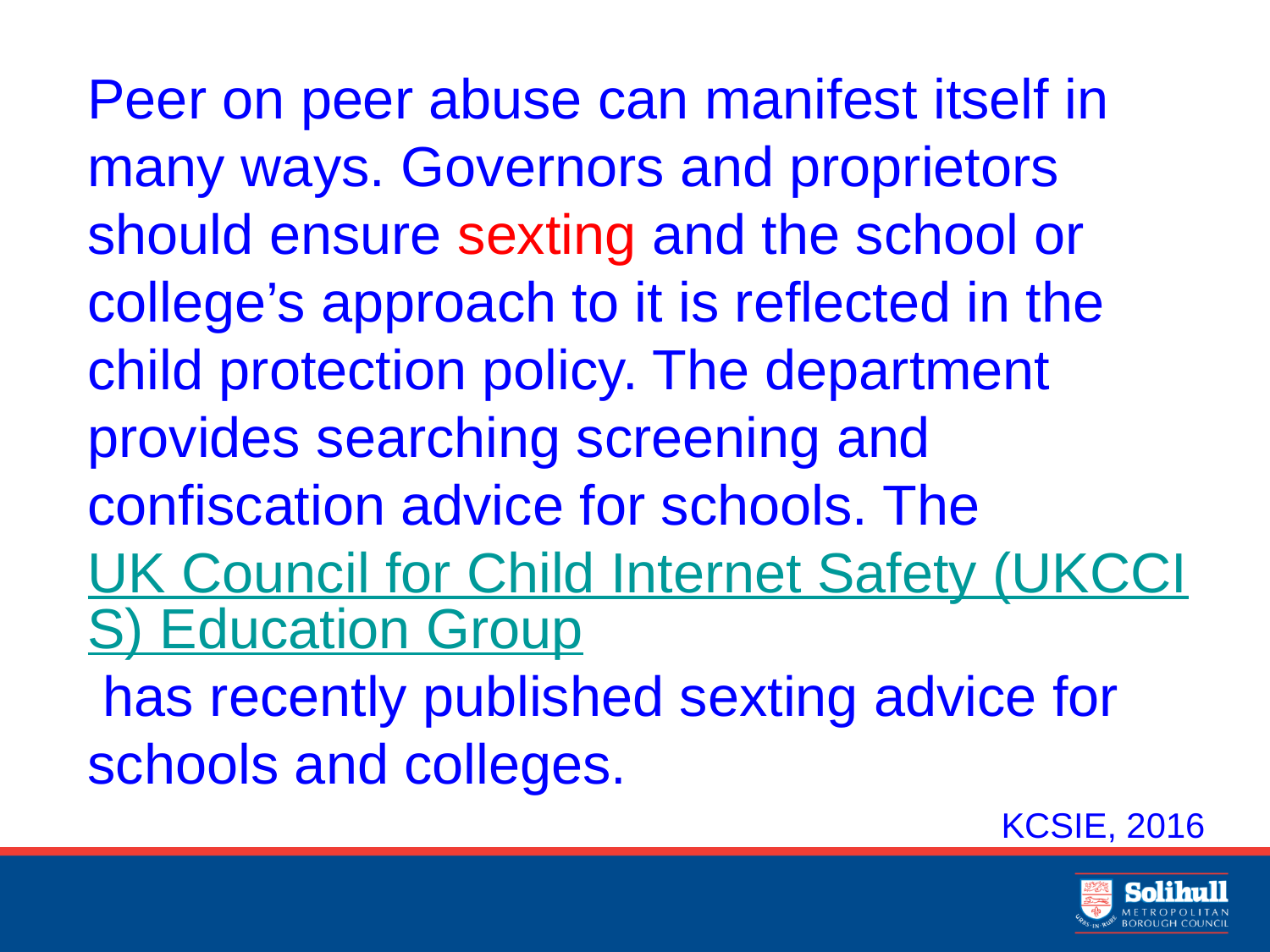

Peer on peer abuse can manifest itself in many ways. Governors and proprietors should ensure sexting and the school or college’s approach to it is reflected in the child protection policy. The department provides searching screening and confiscation advice for schools. The UK Council for Child Internet Safety (UKCCIS) Education Group has recently published sexting advice for schools and colleges.
KCSIE, 2016